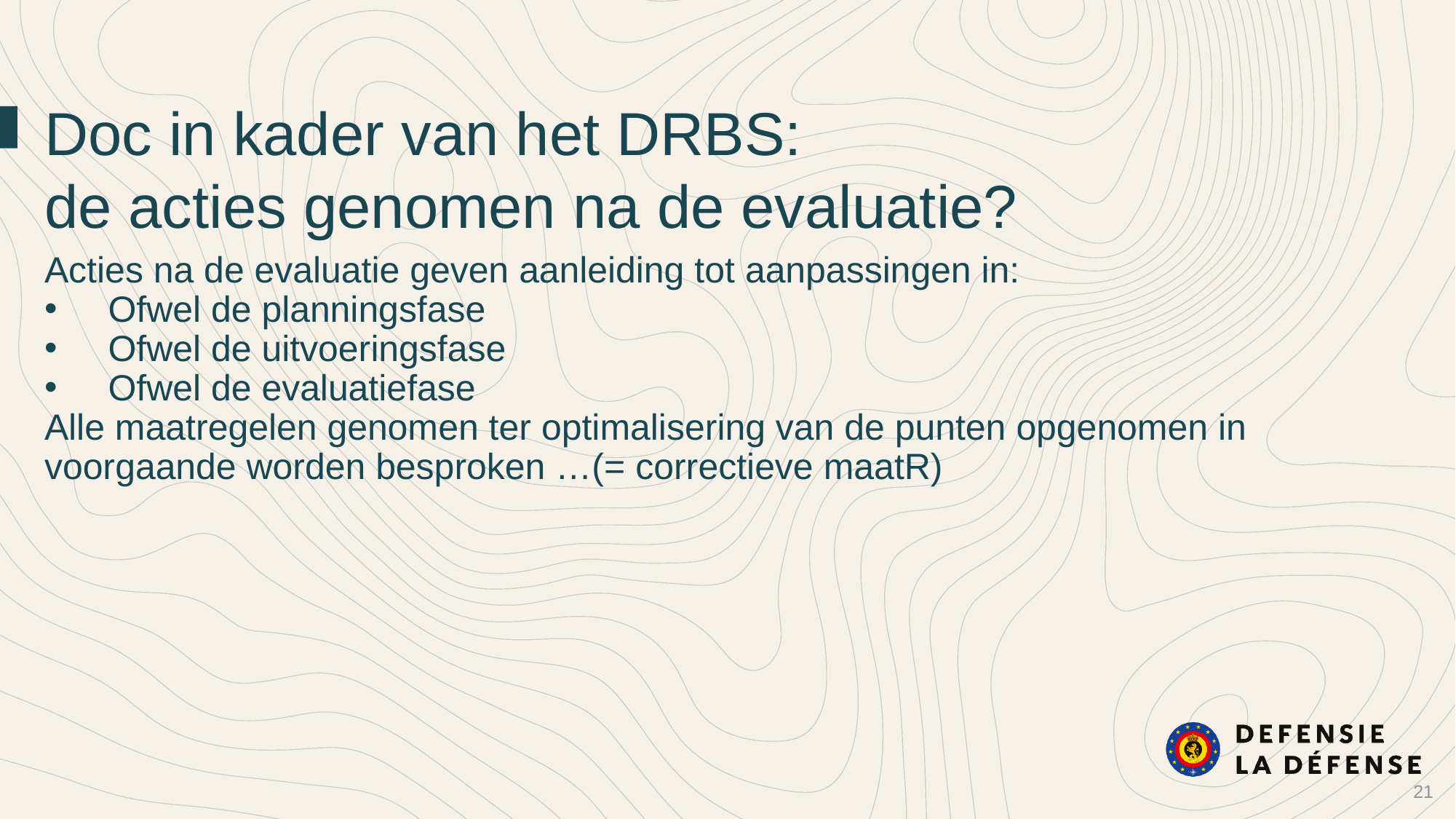

Doc in kader van het DRBS:
de acties genomen na de evaluatie?
Acties na de evaluatie geven aanleiding tot aanpassingen in:
Ofwel de planningsfase
Ofwel de uitvoeringsfase
Ofwel de evaluatiefase
Alle maatregelen genomen ter optimalisering van de punten opgenomen in voorgaande worden besproken …(= correctieve maatR)